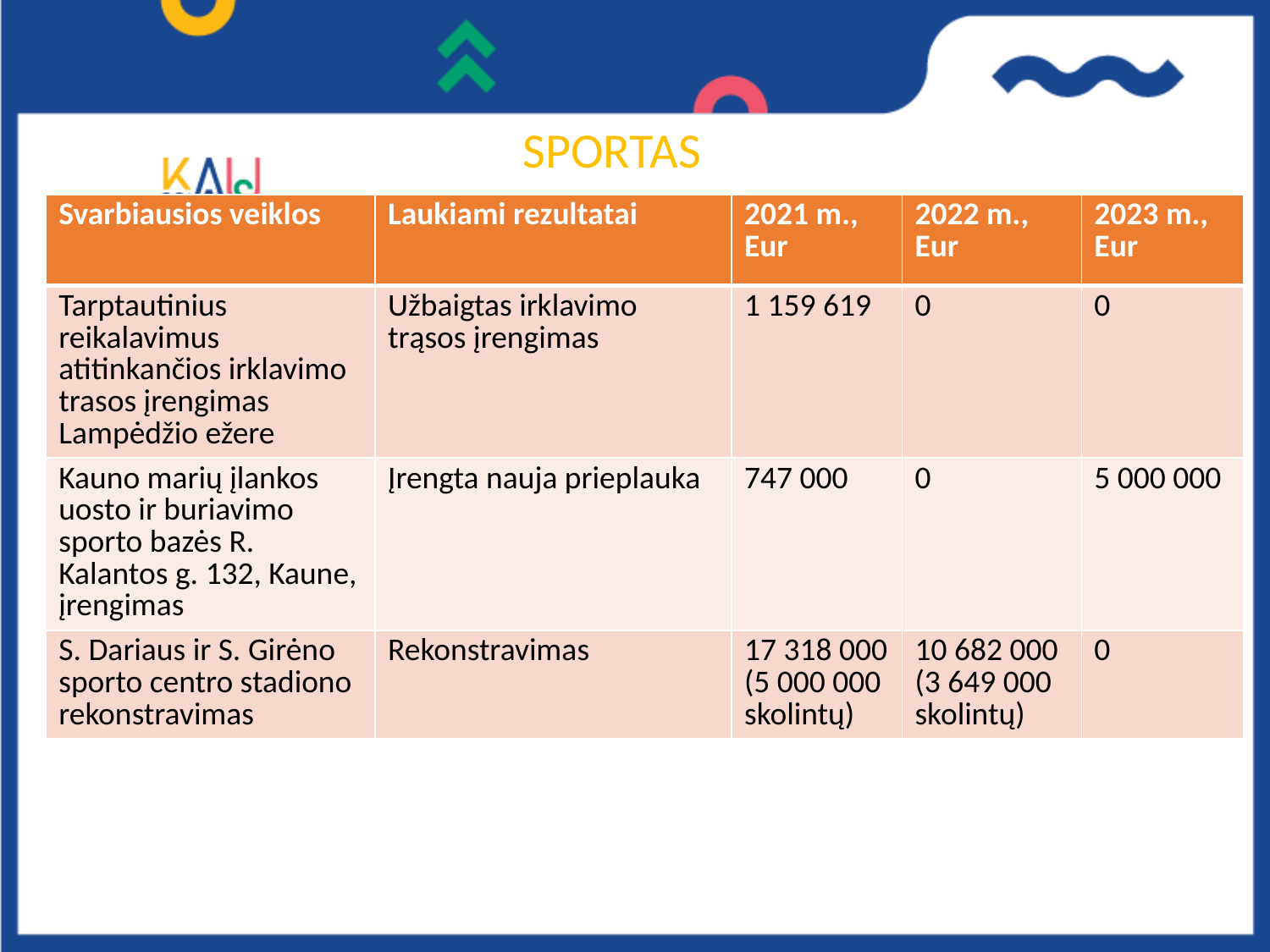

# SPORTAS
| Svarbiausios veiklos | Laukiami rezultatai | 2021 m., Eur | 2022 m., Eur | 2023 m., Eur |
| --- | --- | --- | --- | --- |
| Tarptautinius reikalavimus atitinkančios irklavimo trasos įrengimas Lampėdžio ežere | Užbaigtas irklavimo trąsos įrengimas | 1 159 619 | 0 | 0 |
| Kauno marių įlankos uosto ir buriavimo sporto bazės R. Kalantos g. 132, Kaune, įrengimas | Įrengta nauja prieplauka | 747 000 | 0 | 5 000 000 |
| S. Dariaus ir S. Girėno sporto centro stadiono rekonstravimas | Rekonstravimas | 17 318 000 (5 000 000 skolintų) | 10 682 000 (3 649 000 skolintų) | 0 |